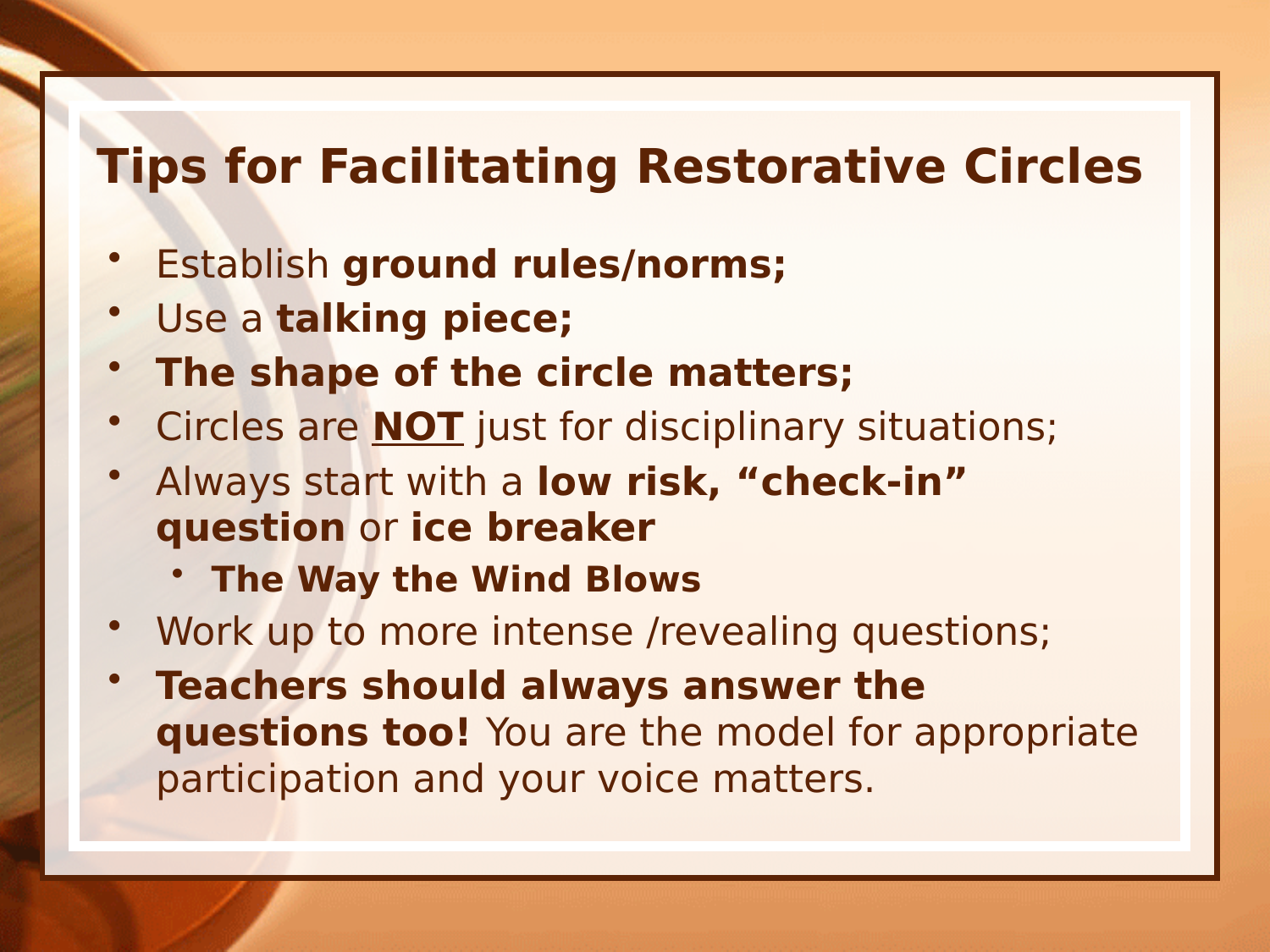

# Tips for Facilitating Restorative Circles
Establish ground rules/norms;
Use a talking piece;
The shape of the circle matters;
Circles are NOT just for disciplinary situations;
Always start with a low risk, “check-in” question or ice breaker
The Way the Wind Blows
Work up to more intense /revealing questions;
Teachers should always answer the questions too! You are the model for appropriate participation and your voice matters.